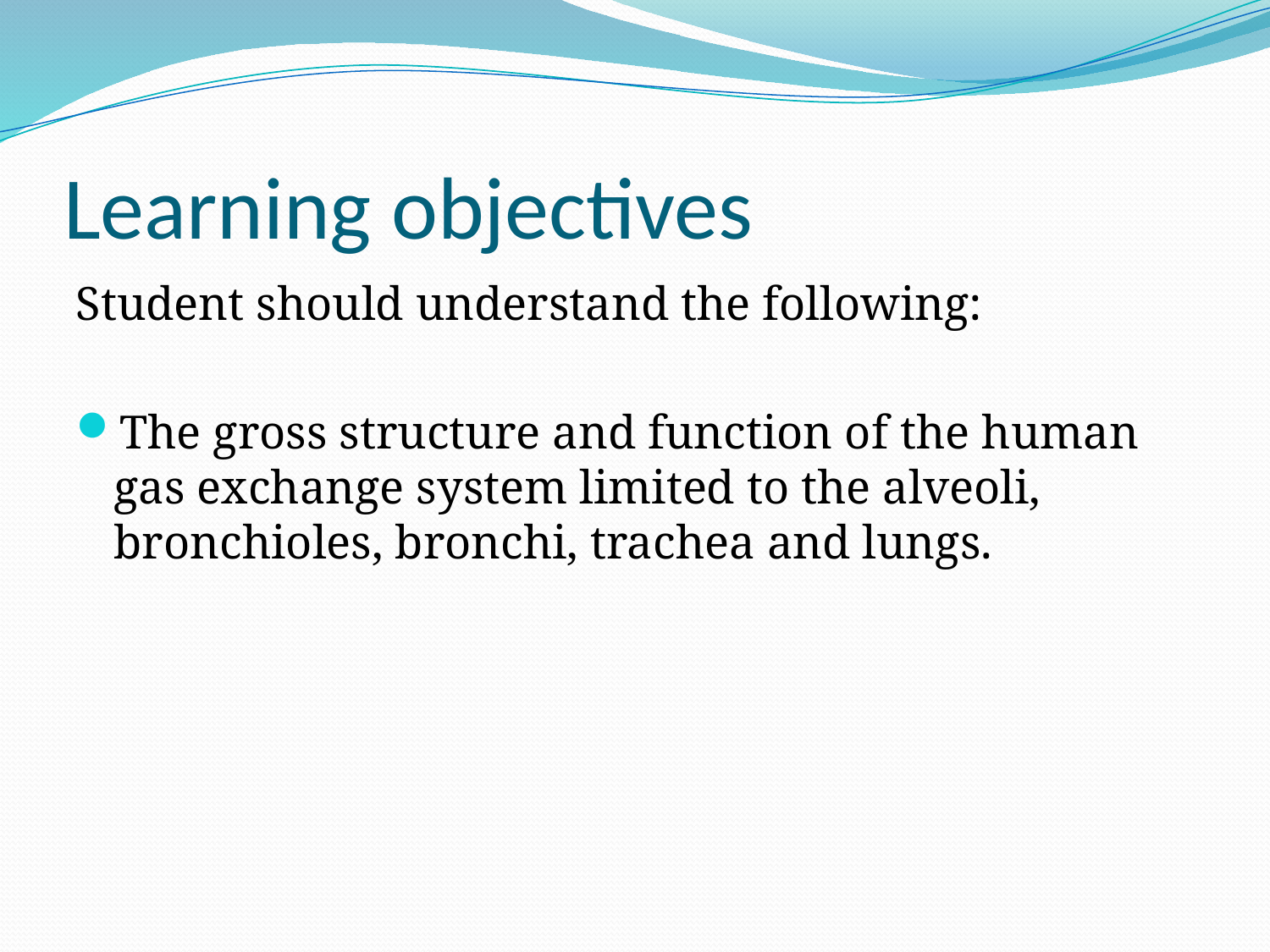

# Learning objectives
Student should understand the following:

The gross structure and function of the human gas exchange system limited to the alveoli, bronchioles, bronchi, trachea and lungs.